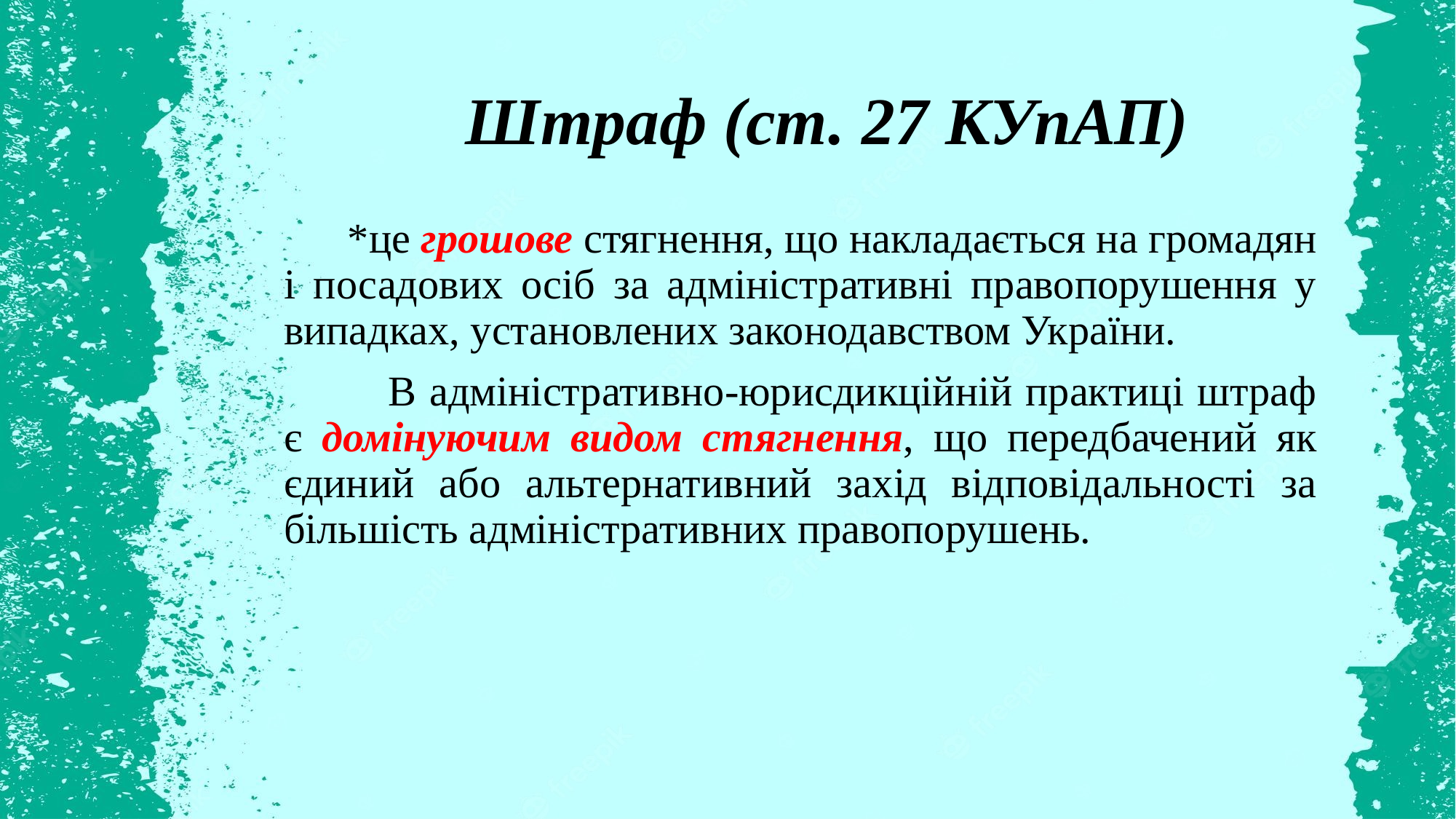

# Штраф (ст. 27 КУпАП)
      *це грошове стягнення, що накладається на громадян і посадових осіб за адміністративні правопорушення у ви­падках, установлених законодавством України.
        В адміністративно-юрисдикційній практиці штраф є домінуючим видом стягнення, що передбачений як єдиний або альтернативний захід відповідальності за більшість адміністративних правопорушень.